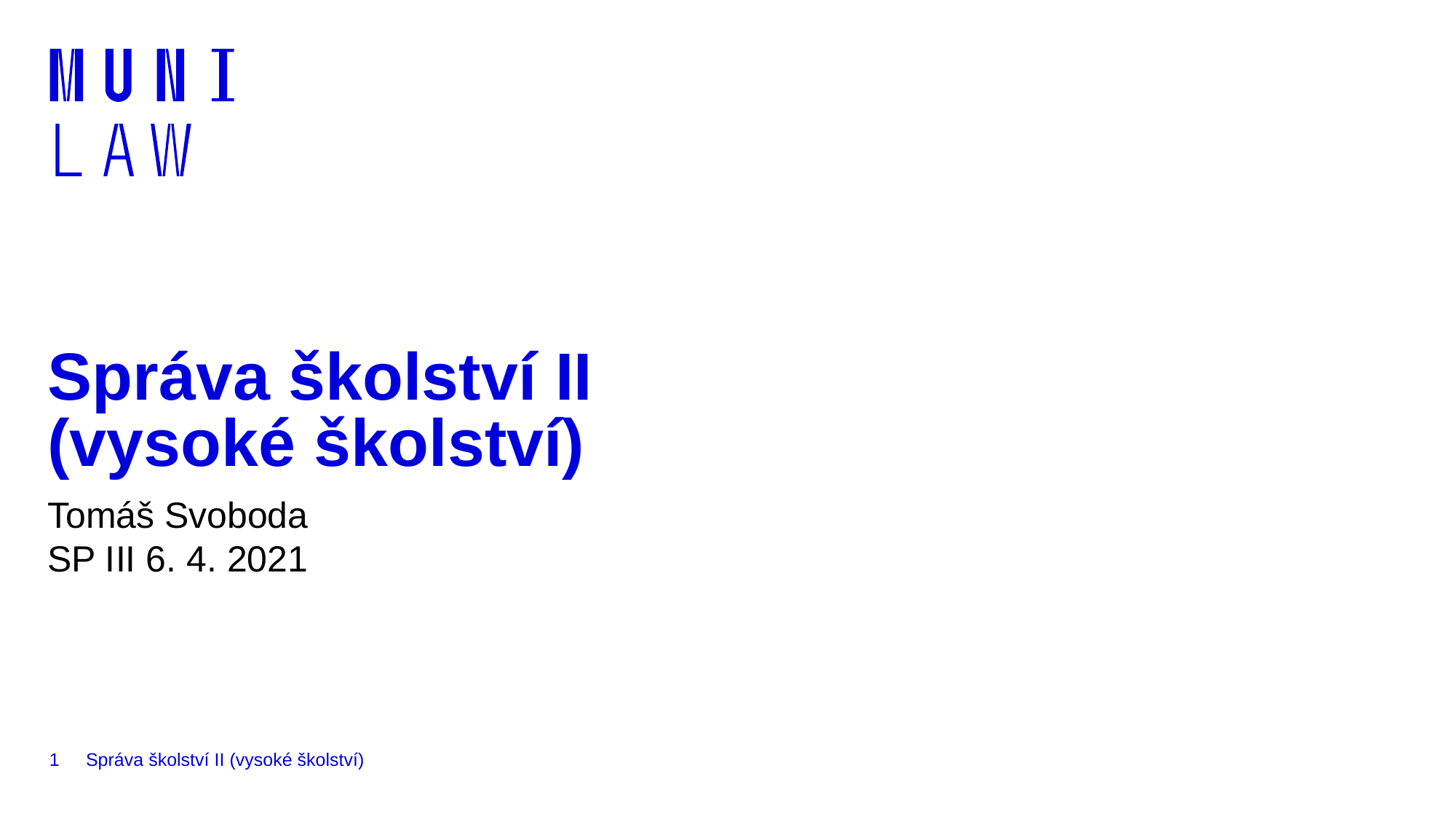

# Správa školství II (vysoké školství)
Tomáš Svoboda
SP III 6. 4. 2021
1
Správa školství II (vysoké školství)